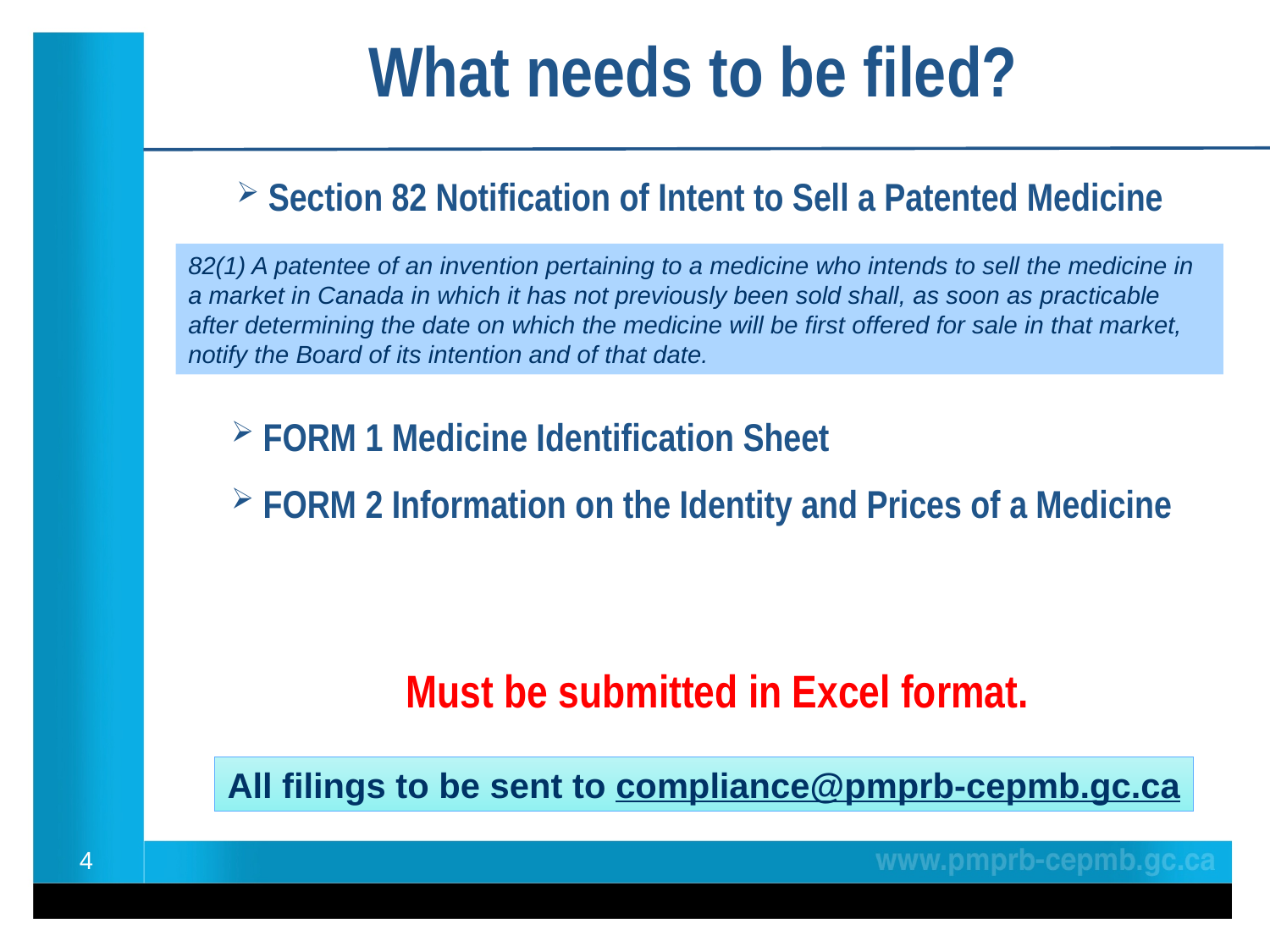

What needs to be filed?

Section 82 Notification of Intent to Sell a Patented Medicine
82(1) A patentee of an invention pertaining to a medicine who intends to sell the medicine in a market in Canada in which it has not previously been sold shall, as soon as practicable after determining the date on which the medicine will be first offered for sale in that market, notify the Board of its intention and of that date.
FORM 1 Medicine Identification Sheet
FORM 2 Information on the Identity and Prices of a Medicine
Must be submitted in Excel format.
All filings to be sent to compliance@pmprb-cepmb.gc.ca
4